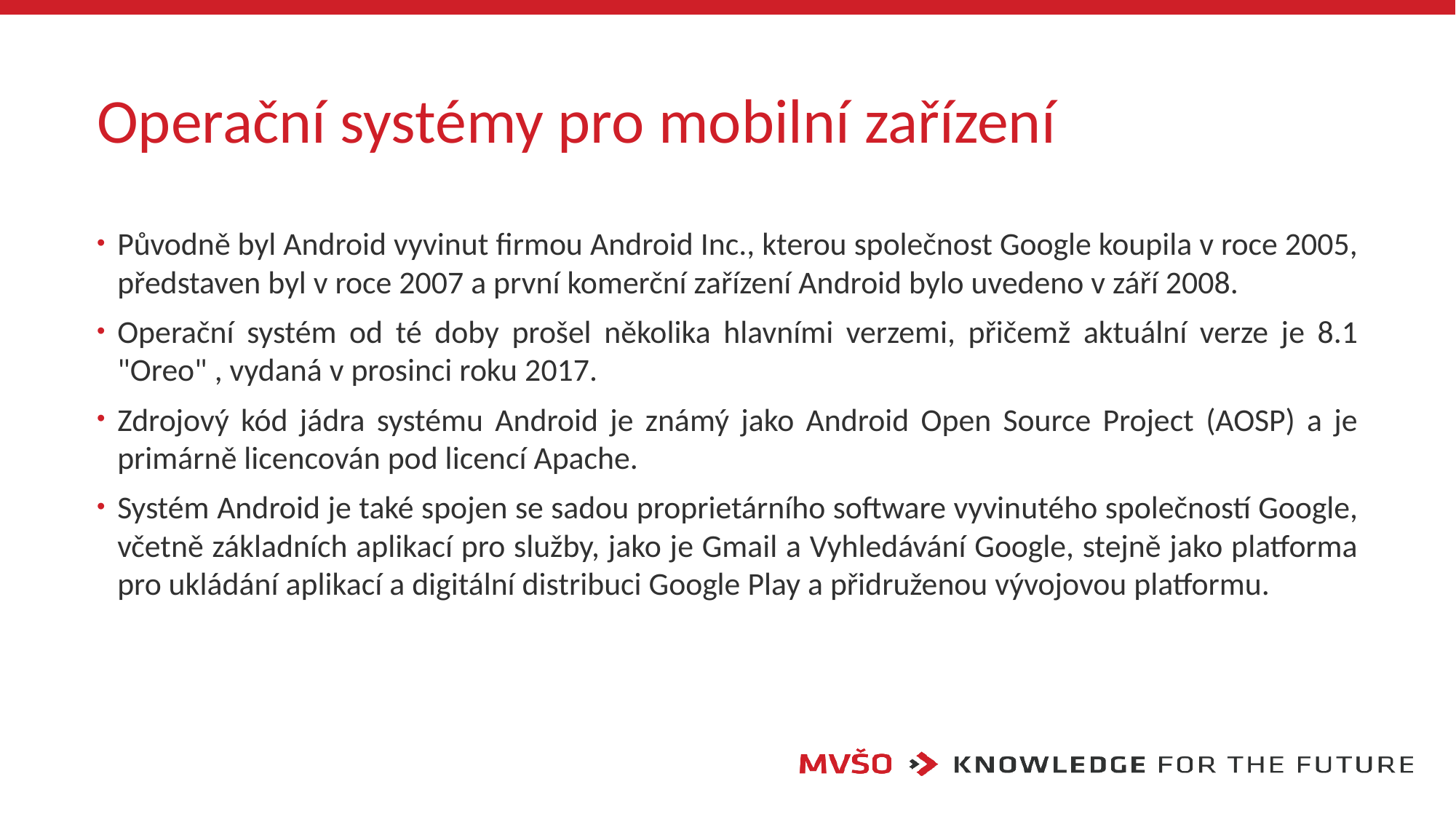

# Operační systémy pro mobilní zařízení
Původně byl Android vyvinut firmou Android Inc., kterou společnost Google koupila v roce 2005, představen byl v roce 2007 a první komerční zařízení Android bylo uvedeno v září 2008.
Operační systém od té doby prošel několika hlavními verzemi, přičemž aktuální verze je 8.1 "Oreo" , vydaná v prosinci roku 2017.
Zdrojový kód jádra systému Android je známý jako Android Open Source Project (AOSP) a je primárně licencován pod licencí Apache.
Systém Android je také spojen se sadou proprietárního software vyvinutého společností Google, včetně základních aplikací pro služby, jako je Gmail a Vyhledávání Google, stejně jako platforma pro ukládání aplikací a digitální distribuci Google Play a přidruženou vývojovou platformu.